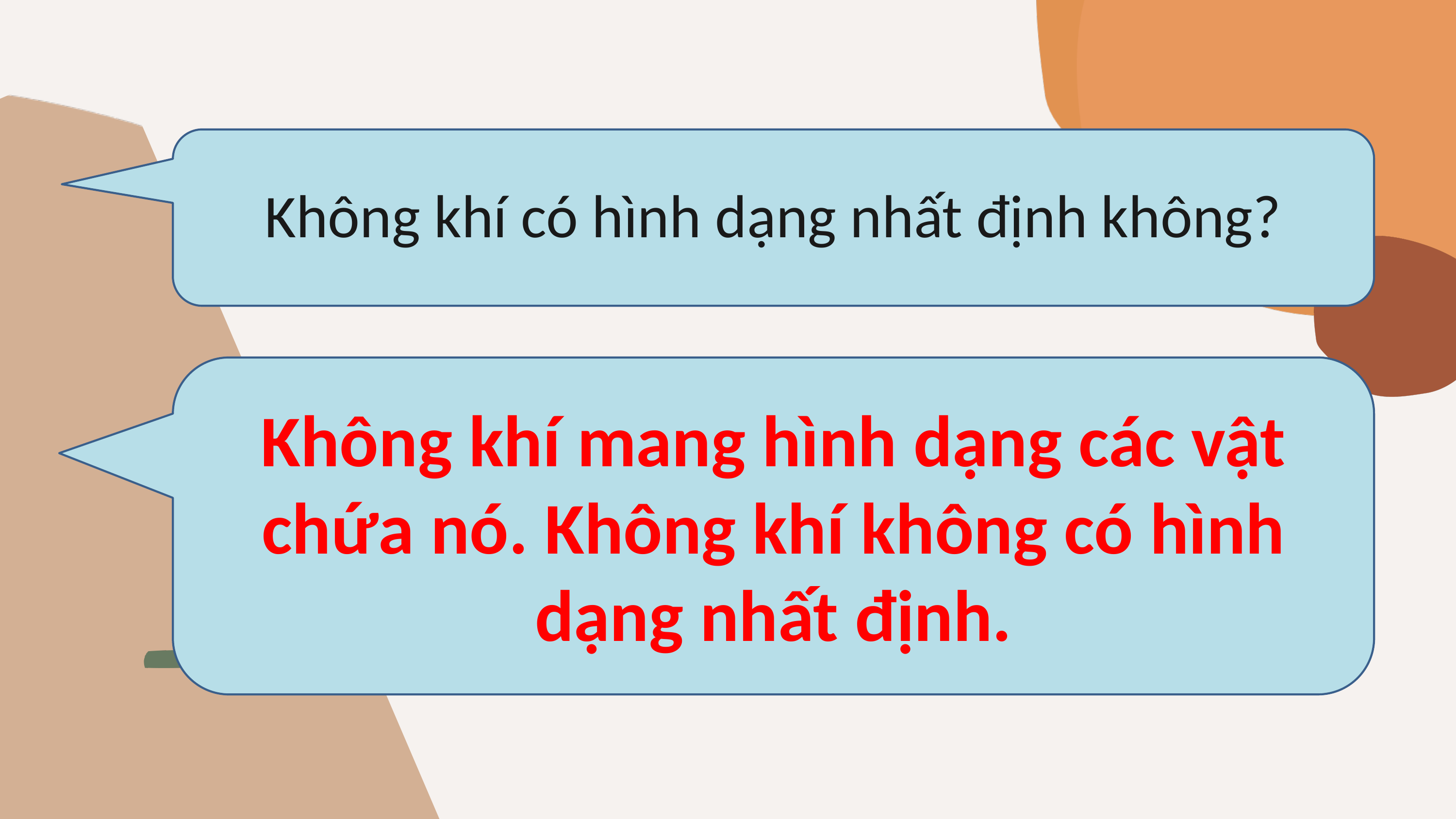

Không khí có hình dạng nhất định không?

Không khí mang hình dạng các vật chứa nó. Không khí không có hình dạng nhất định.